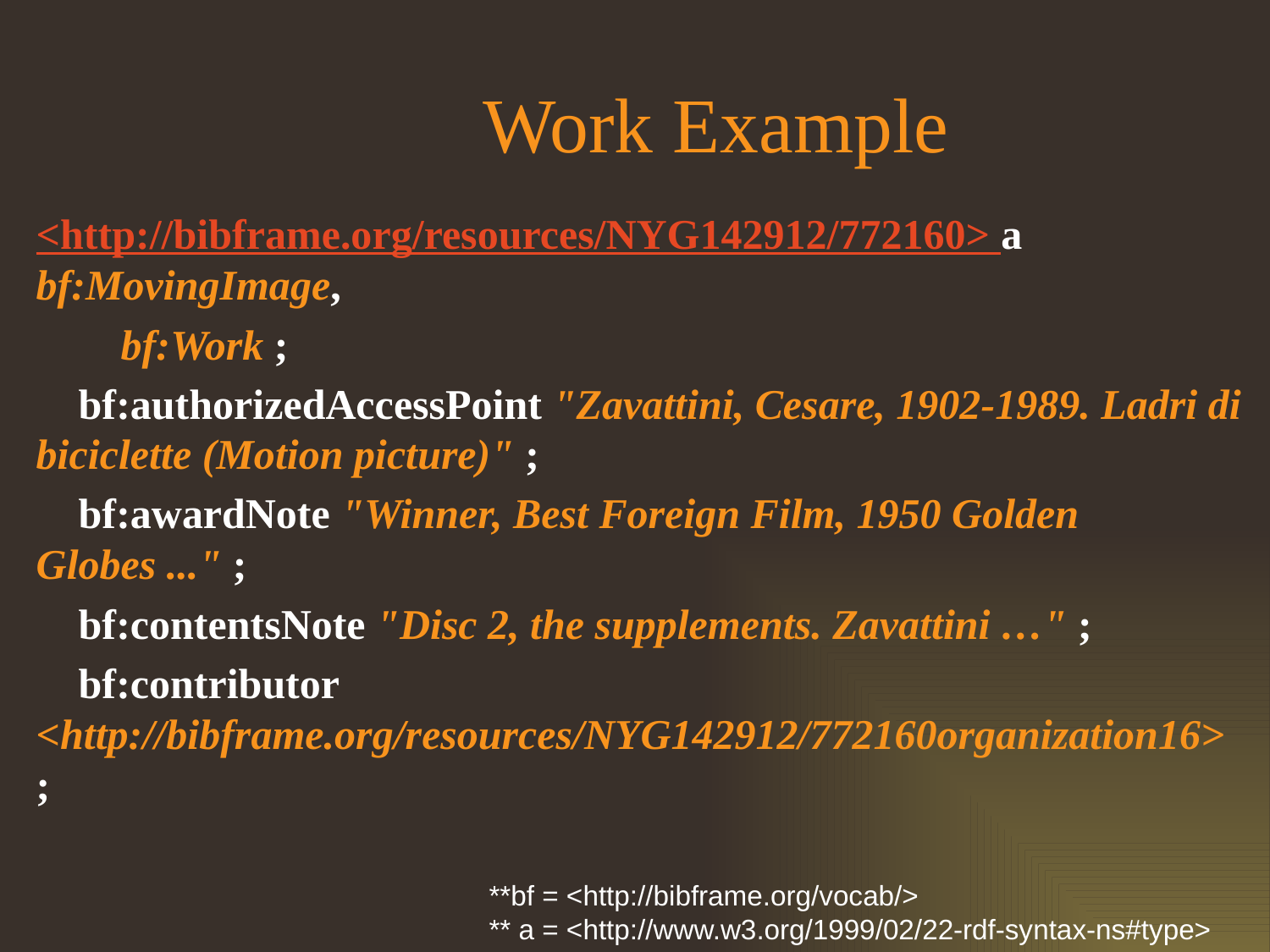

# Work Example
<http://bibframe.org/resources/NYG142912/772160> a bf:MovingImage,
        bf:Work ;
    bf:authorizedAccessPoint "Zavattini, Cesare, 1902-1989. Ladri di biciclette (Motion picture)" ;
    bf:awardNote "Winner, Best Foreign Film, 1950 Golden Globes ..." ;
    bf:contentsNote "Disc 2, the supplements. Zavattini …" ;
    bf:contributor <http://bibframe.org/resources/NYG142912/772160organization16> ;
**bf = <http://bibframe.org/vocab/>
** a = <http://www.w3.org/1999/02/22-rdf-syntax-ns#type>